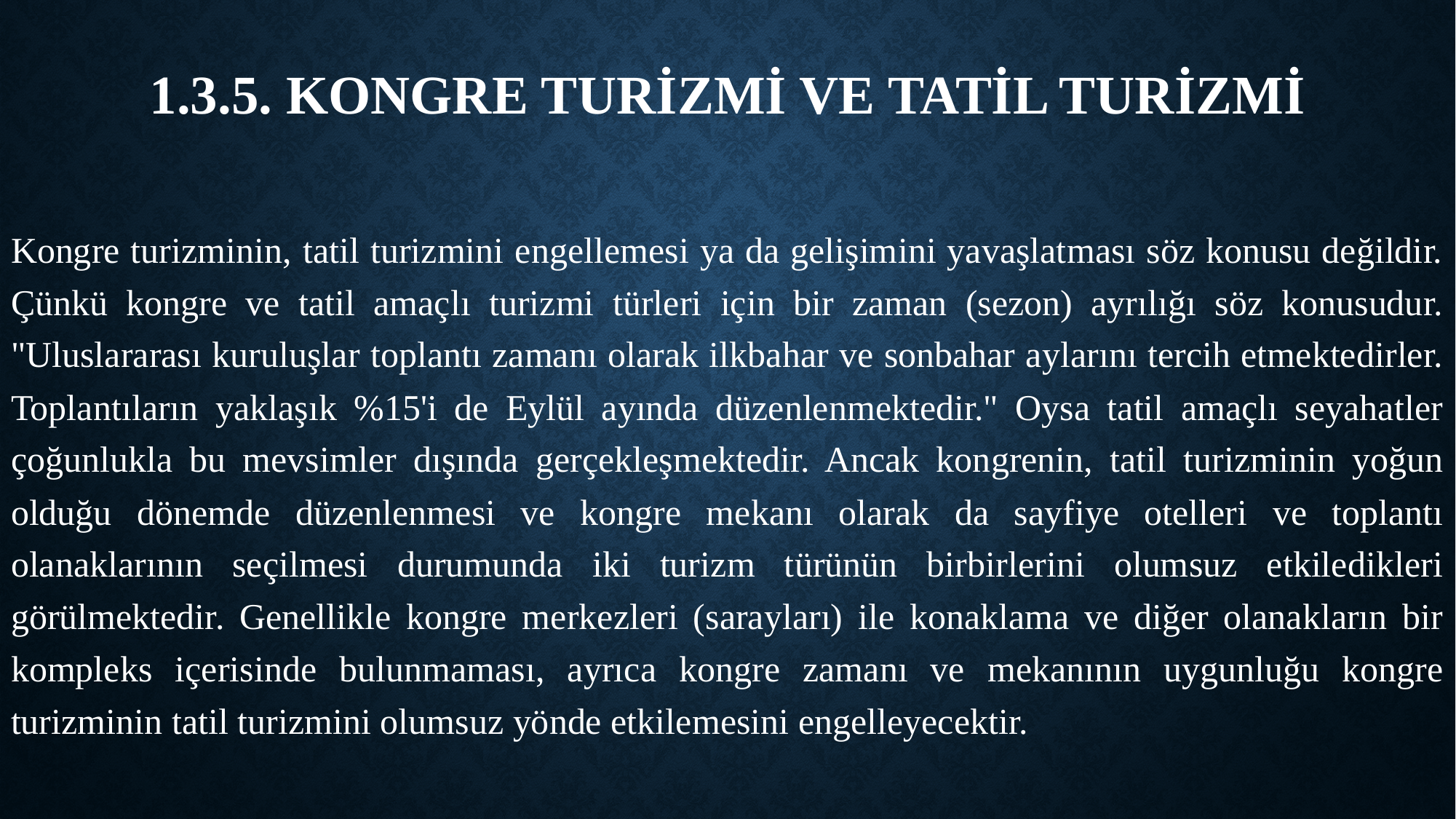

# 1.3.5. Kongre Turizmi ve Tatil Turizmi
Kongre turizminin, tatil turizmini engellemesi ya da gelişimini yavaşlatması söz konusu değildir. Çünkü kongre ve tatil amaçlı turizmi türleri için bir zaman (sezon) ayrılığı söz konusudur. "Uluslararası kuruluşlar toplantı zamanı olarak ilkbahar ve sonbahar aylarını tercih etmektedirler. Toplantıların yaklaşık %15'i de Eylül ayında düzenlenmektedir." Oysa tatil amaçlı seyahatler çoğunlukla bu mevsimler dışında gerçekleşmektedir. Ancak kongrenin, tatil turizminin yoğun olduğu dönemde düzenlenmesi ve kongre mekanı olarak da sayfiye otelleri ve toplantı olanaklarının seçilmesi durumunda iki turizm türünün birbirlerini olumsuz etkiledikleri görülmektedir. Genellikle kongre merkezleri (sarayları) ile konaklama ve diğer olanakların bir kompleks içerisinde bulunmaması, ayrıca kongre zamanı ve mekanının uygunluğu kongre turizminin tatil turizmini olumsuz yönde etkilemesini engelleyecektir.